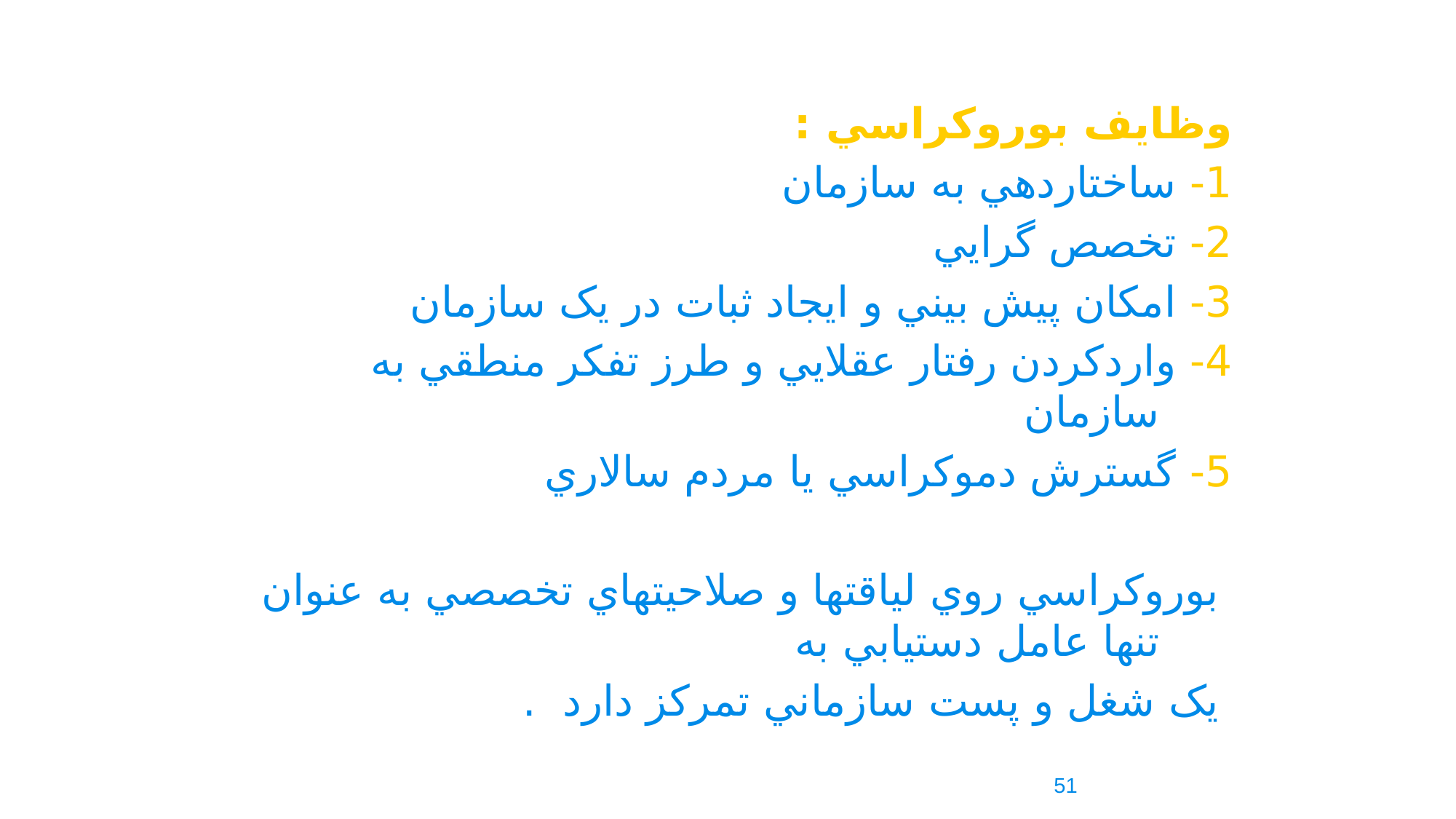

وظايف بوروکراسي :
1- ساختاردهي به سازمان
2- تخصص گرايي
3- امکان پيش بيني و ايجاد ثبات در يک سازمان
4- واردکردن رفتار عقلايي و طرز تفکر منطقي به سازمان
5- گسترش دموکراسي يا مردم سالاري

 بوروکراسي روي لياقتها و صلاحيتهاي تخصصي به عنوان تنها عامل دستيابي به
 يک شغل و پست سازماني تمرکز دارد  .
51